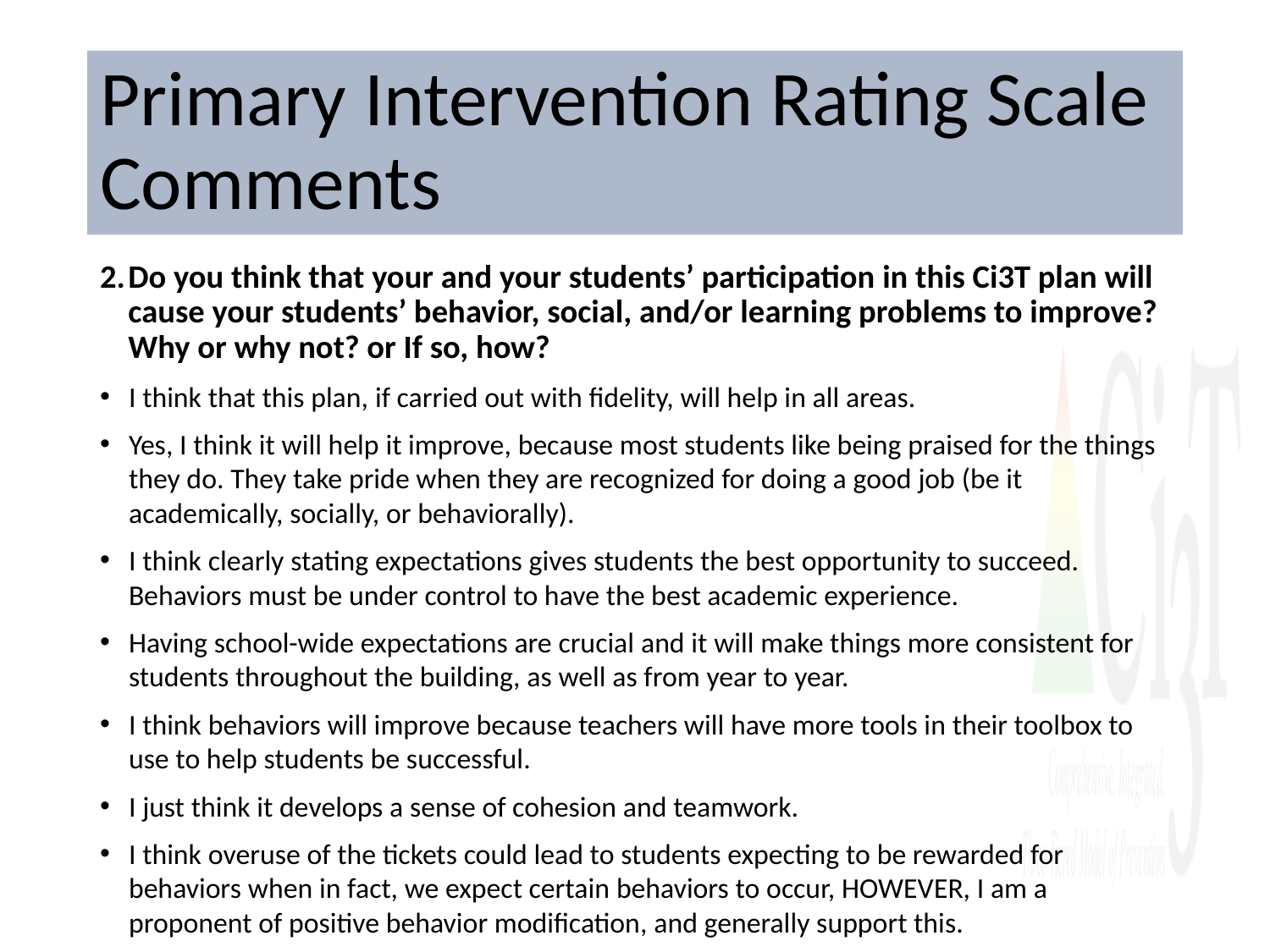

# Primary Intervention Rating Scale Comments
Do you think that your and your students’ participation in this Ci3T plan will cause your students’ behavior, social, and/or learning problems to improve?  Why or why not? or If so, how?
I think that this plan, if carried out with fidelity, will help in all areas.
Yes, I think it will help it improve, because most students like being praised for the things they do. They take pride when they are recognized for doing a good job (be it academically, socially, or behaviorally).
I think clearly stating expectations gives students the best opportunity to succeed. Behaviors must be under control to have the best academic experience.
Having school-wide expectations are crucial and it will make things more consistent for students throughout the building, as well as from year to year.
I think behaviors will improve because teachers will have more tools in their toolbox to use to help students be successful.
I just think it develops a sense of cohesion and teamwork.
I think overuse of the tickets could lead to students expecting to be rewarded for behaviors when in fact, we expect certain behaviors to occur, HOWEVER, I am a proponent of positive behavior modification, and generally support this.